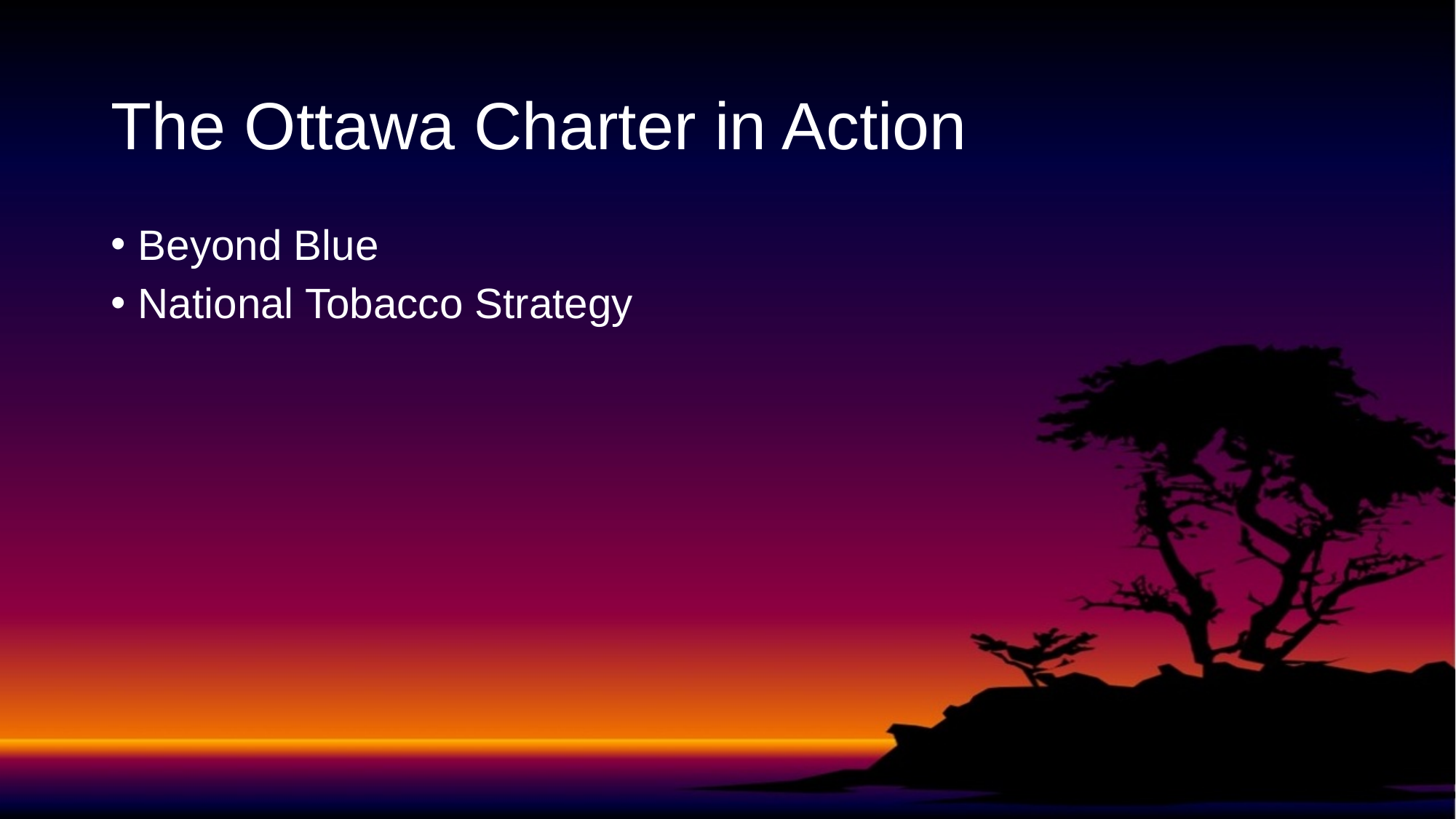

# The Ottawa Charter in Action
Beyond Blue
National Tobacco Strategy